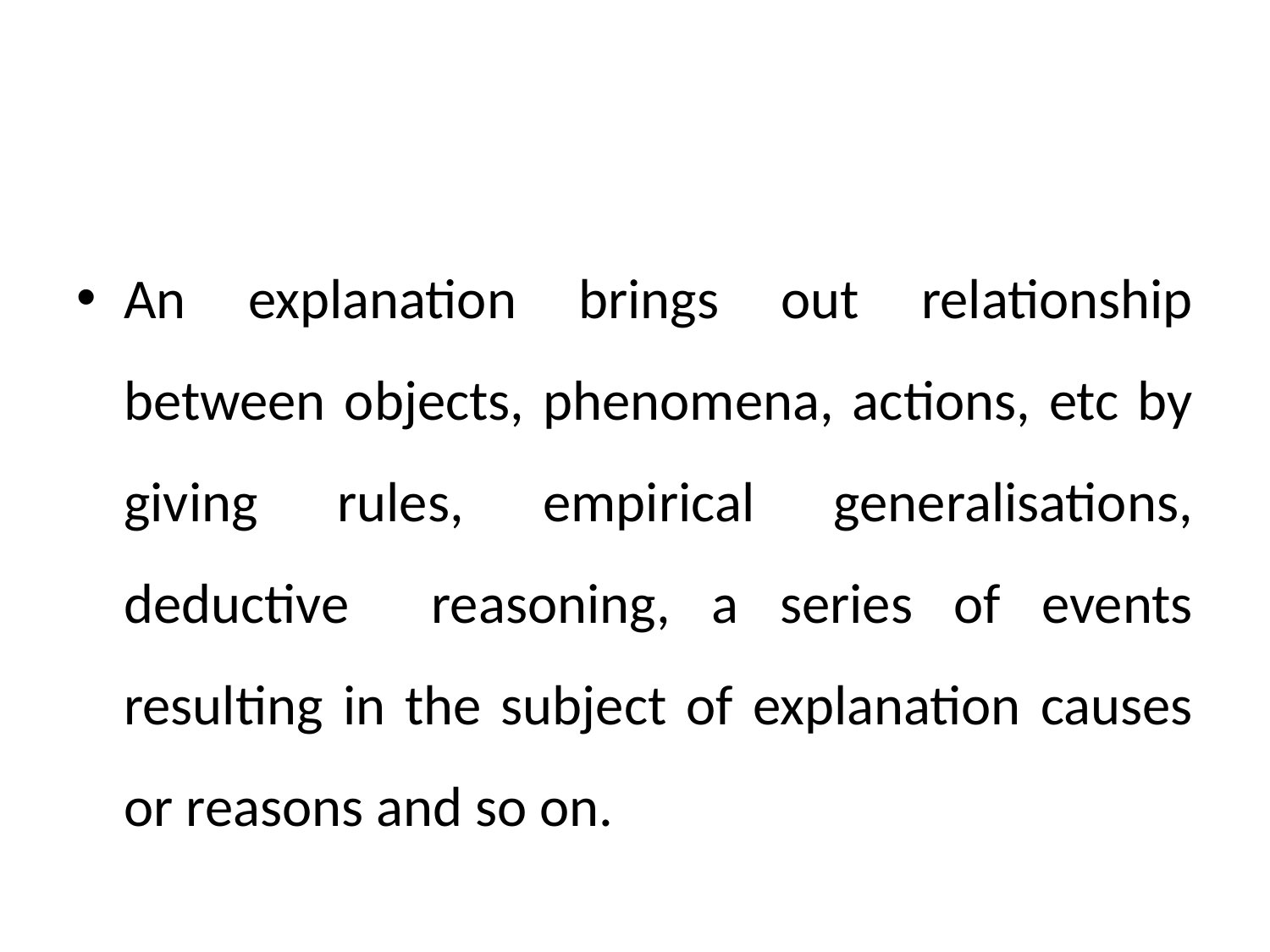

An explanation brings out relationship between objects, phenomena, actions, etc by giving rules, empirical generalisations, deductive  reasoning, a series of events resulting in the subject of explanation causes or reasons and so on.